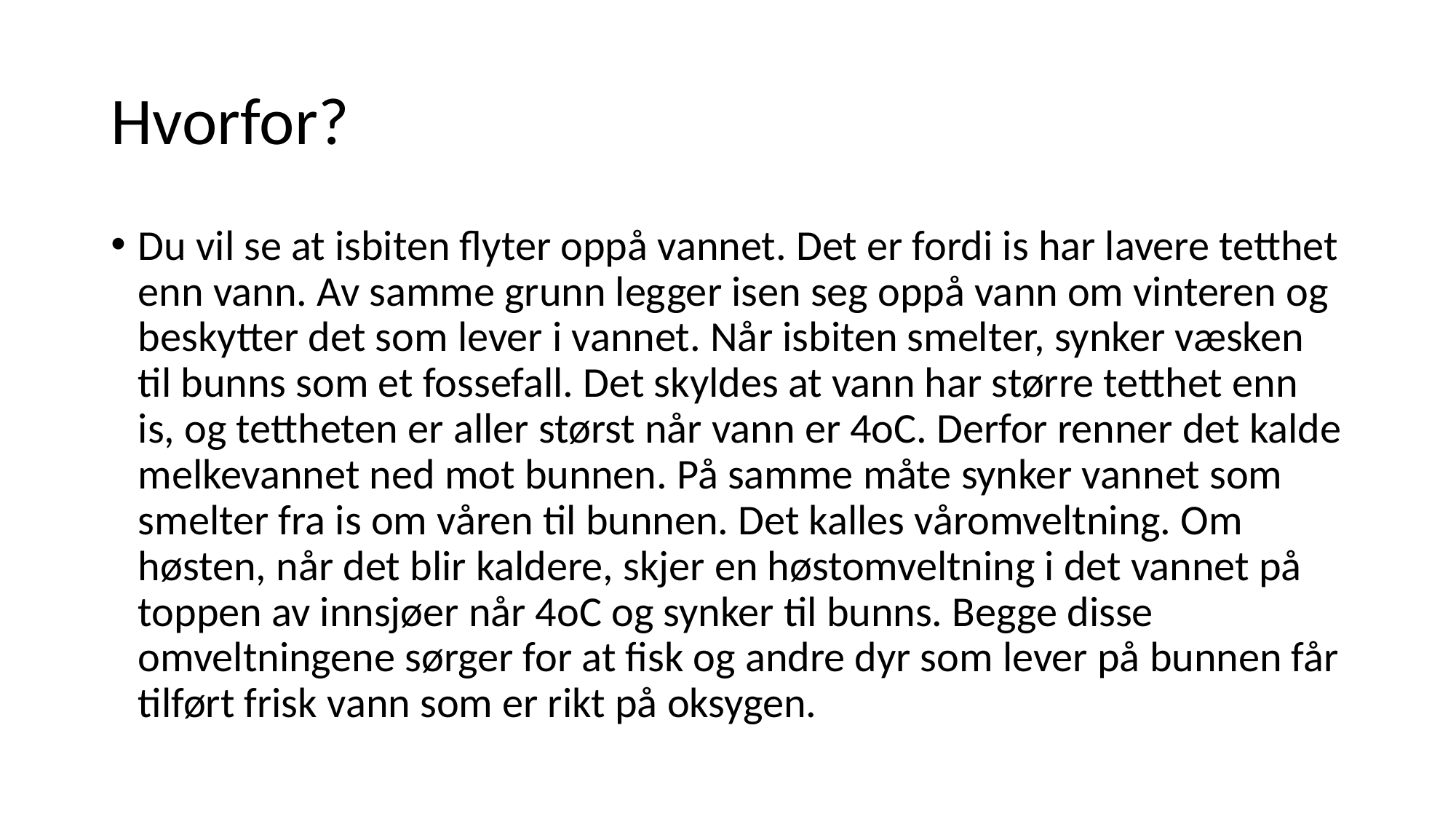

# Hvorfor?
Du vil se at isbiten flyter oppå vannet. Det er fordi is har lavere tetthet enn vann. Av samme grunn legger isen seg oppå vann om vinteren og beskytter det som lever i vannet. Når isbiten smelter, synker væsken til bunns som et fossefall. Det skyldes at vann har større tetthet enn is, og tettheten er aller størst når vann er 4oC. Derfor renner det kalde melkevannet ned mot bunnen. På samme måte synker vannet som smelter fra is om våren til bunnen. Det kalles våromveltning. Om høsten, når det blir kaldere, skjer en høstomveltning i det vannet på toppen av innsjøer når 4oC og synker til bunns. Begge disse omveltningene sørger for at fisk og andre dyr som lever på bunnen får tilført frisk vann som er rikt på oksygen.